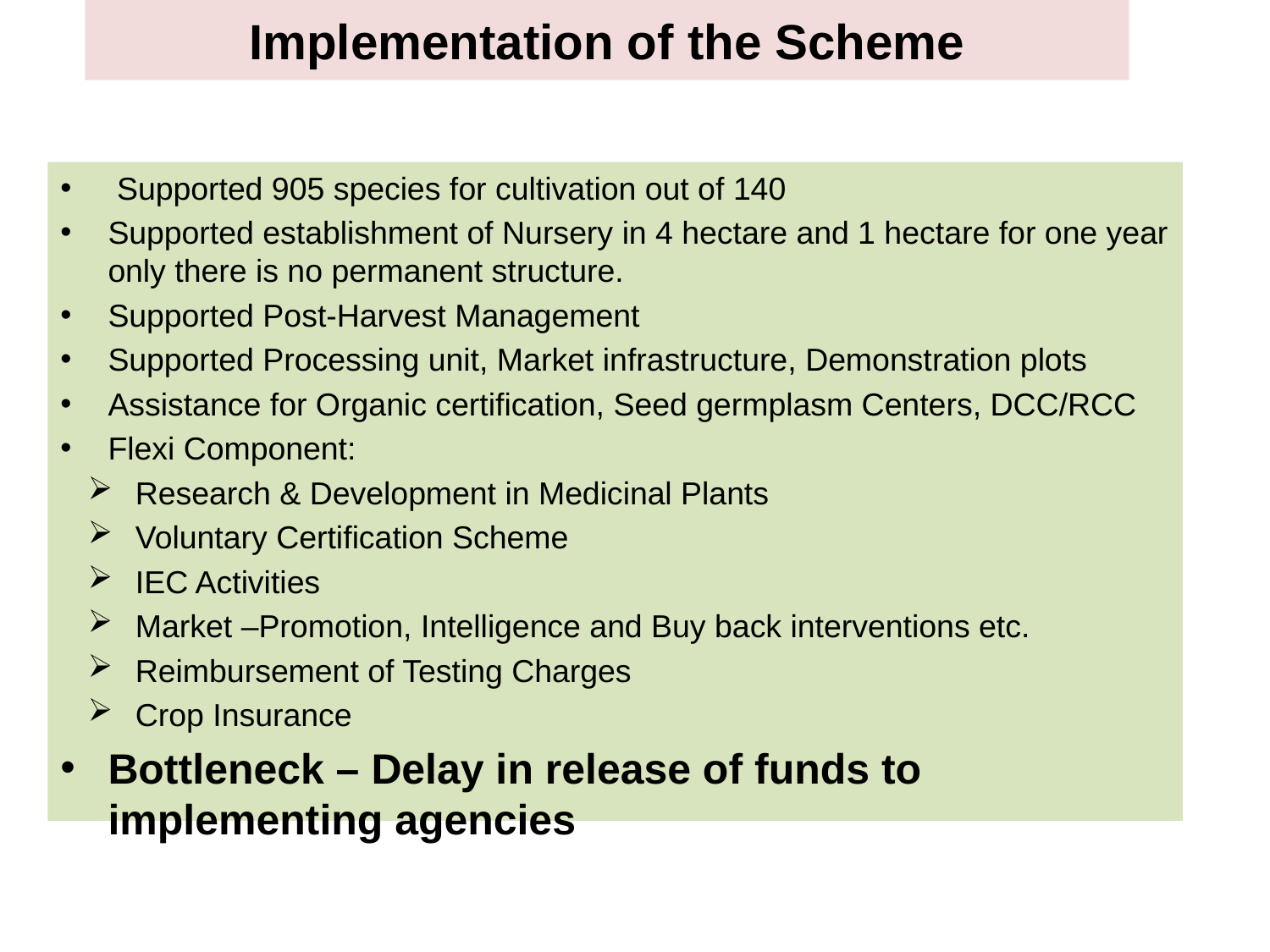

# Implementation of the Scheme
 Supported 905 species for cultivation out of 140
Supported establishment of Nursery in 4 hectare and 1 hectare for one year only there is no permanent structure.
Supported Post-Harvest Management
Supported Processing unit, Market infrastructure, Demonstration plots
Assistance for Organic certification, Seed germplasm Centers, DCC/RCC
Flexi Component:
Research & Development in Medicinal Plants
Voluntary Certification Scheme
IEC Activities
Market –Promotion, Intelligence and Buy back interventions etc.
Reimbursement of Testing Charges
Crop Insurance
Bottleneck – Delay in release of funds to implementing agencies